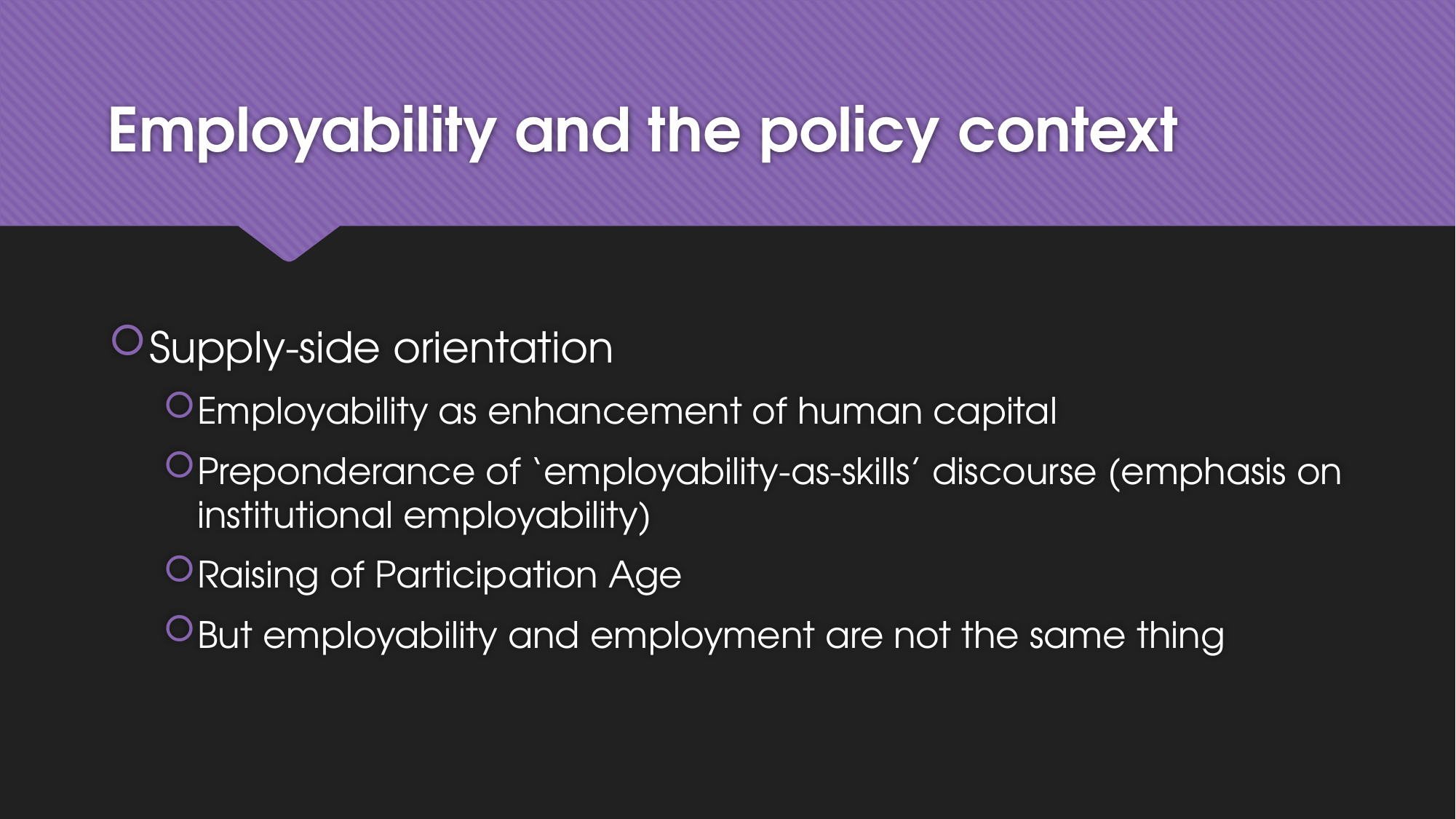

# Employability and the policy context

Supply-side orientation
Employability as enhancement of human capital
Preponderance of ‘employability-as-skills’ discourse (emphasis on institutional employability)
Raising of Participation Age
But employability and employment are not the same thing